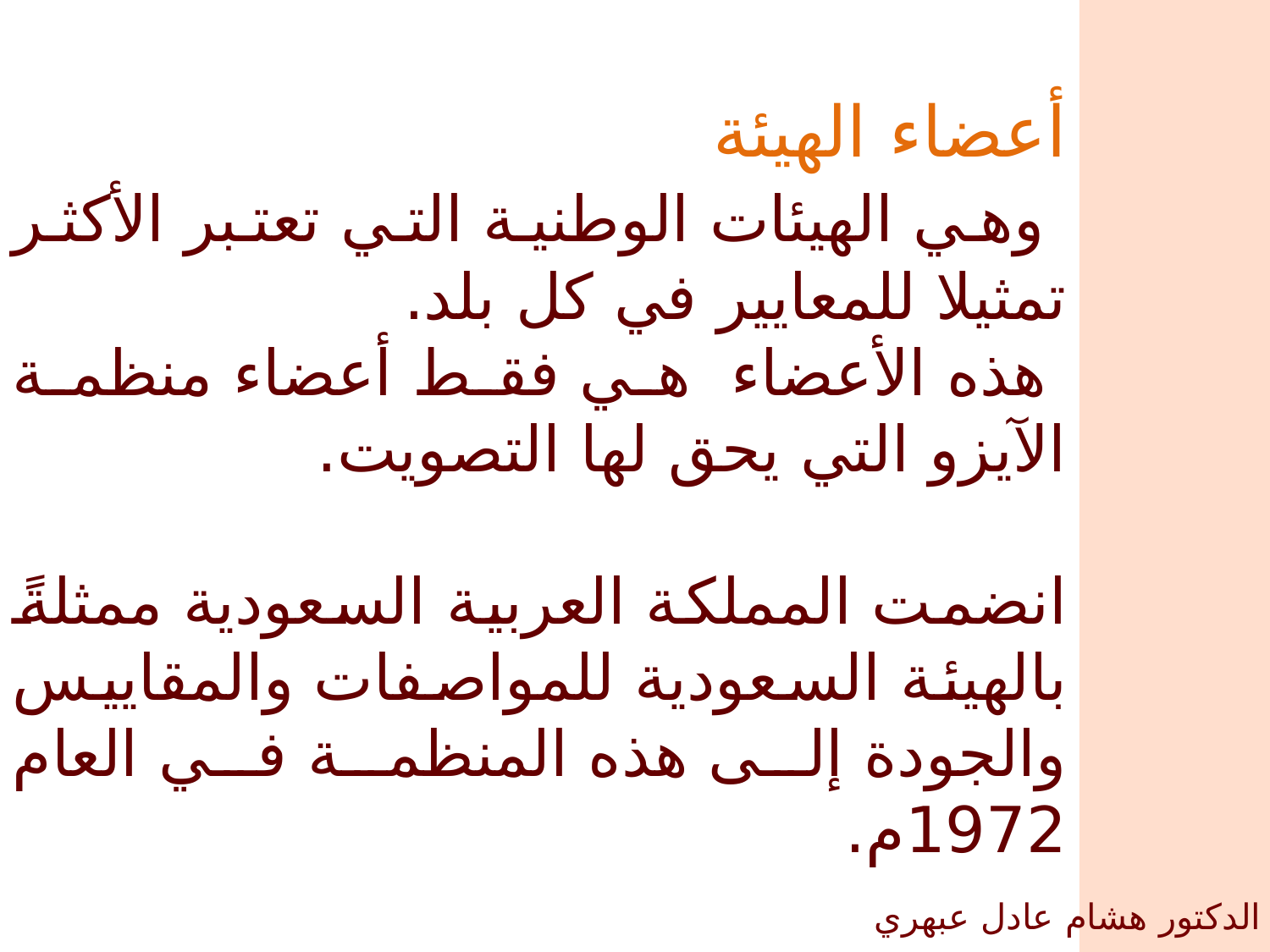

أعضاء الهيئة
 وهي الهيئات الوطنية التي تعتبر الأكثر تمثيلا للمعايير في كل بلد.
 هذه الأعضاء  هي فقط أعضاء منظمة الآيزو التي يحق لها التصويت.

انضمت المملكة العربية السعودية ممثلةً بالهيئة السعودية للمواصفات والمقاييس والجودة إلى هذه المنظمة في العام 1972م.
الدكتور هشام عادل عبهري